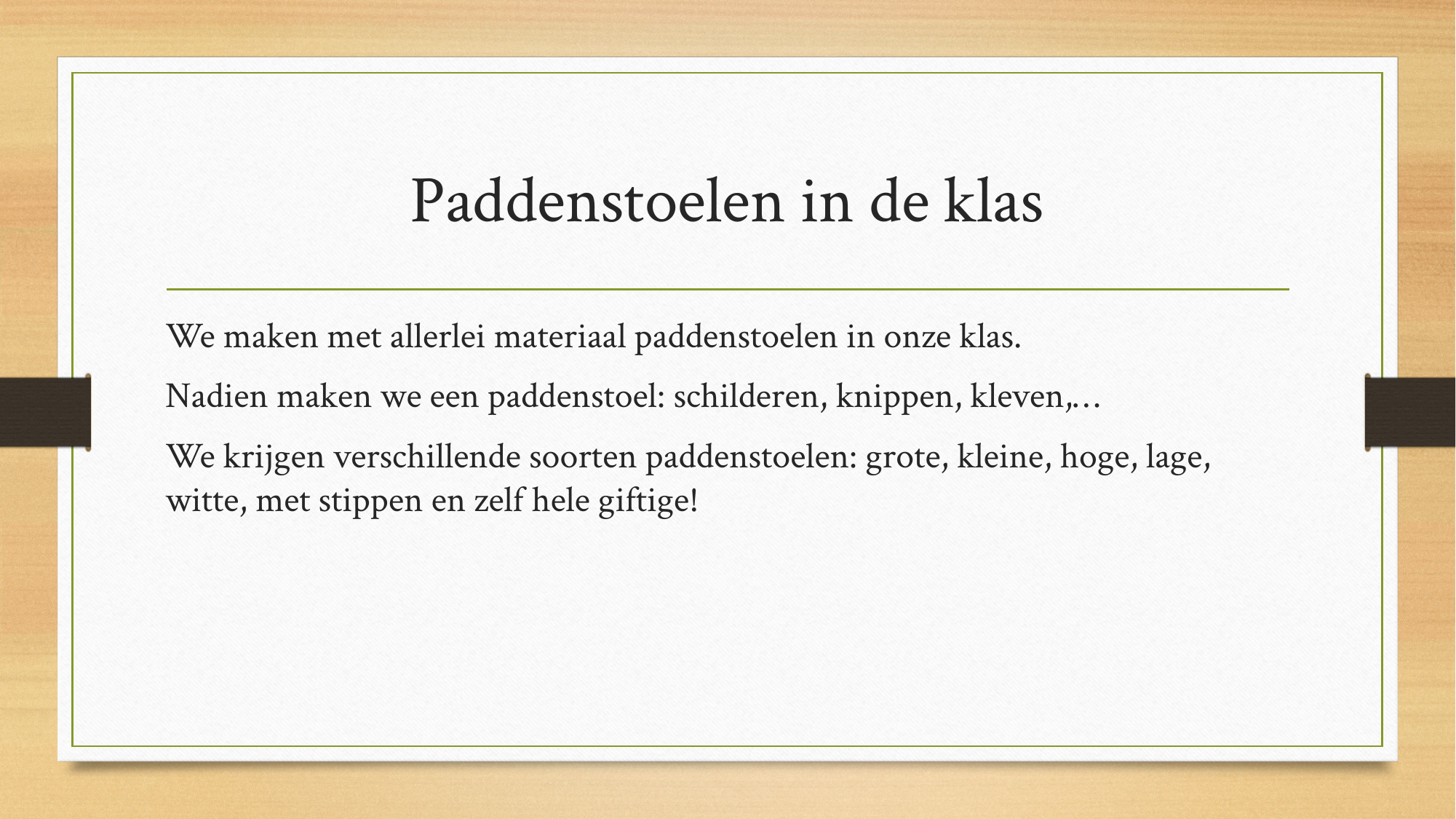

# Paddenstoelen in de klas
We maken met allerlei materiaal paddenstoelen in onze klas.
Nadien maken we een paddenstoel: schilderen, knippen, kleven,…
We krijgen verschillende soorten paddenstoelen: grote, kleine, hoge, lage, witte, met stippen en zelf hele giftige!